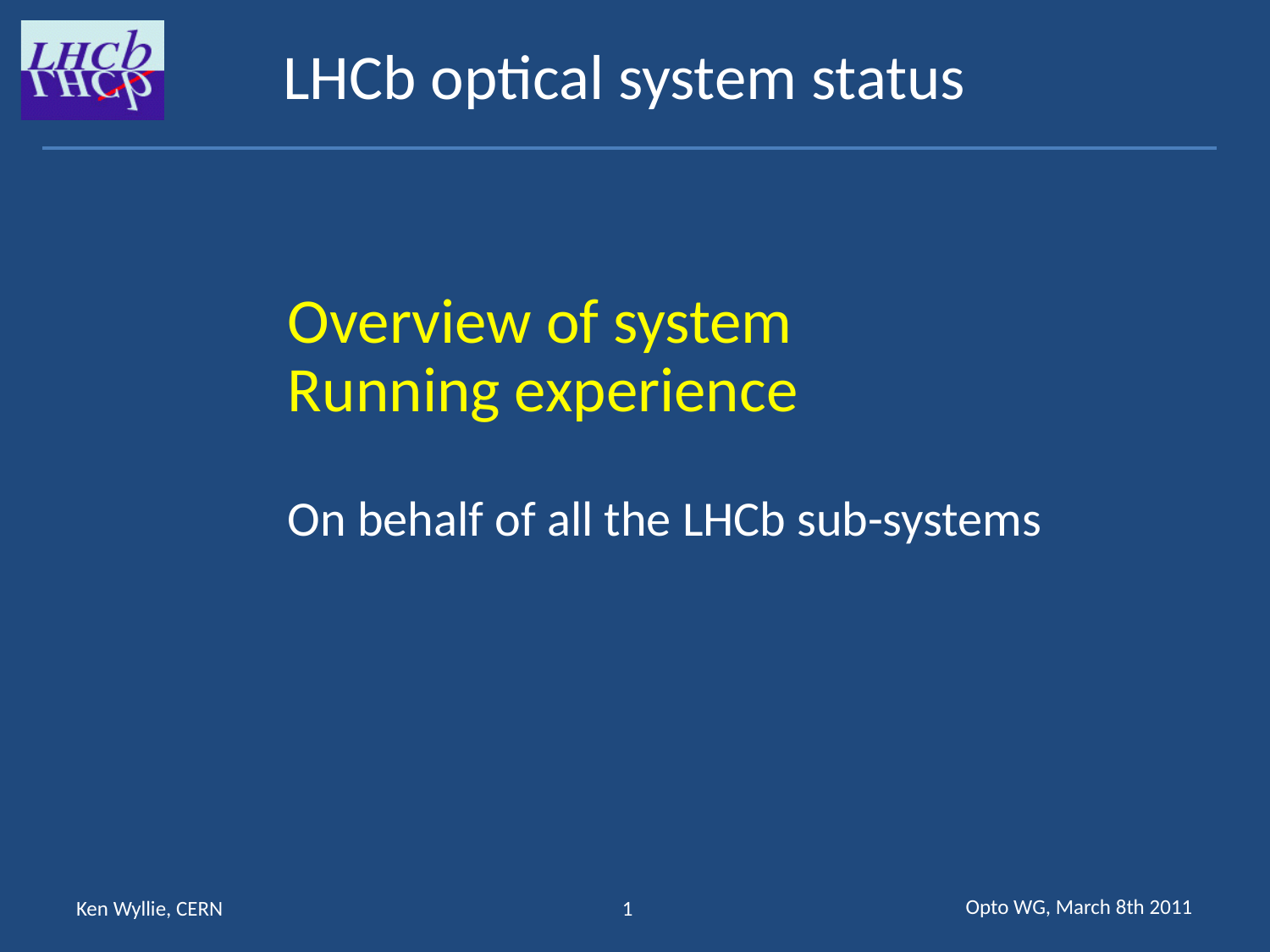

LHCb optical system status
Overview of system
Running experience

On behalf of all the LHCb sub-systems
Opto WG, March 8th 2011
Ken Wyllie, CERN
1